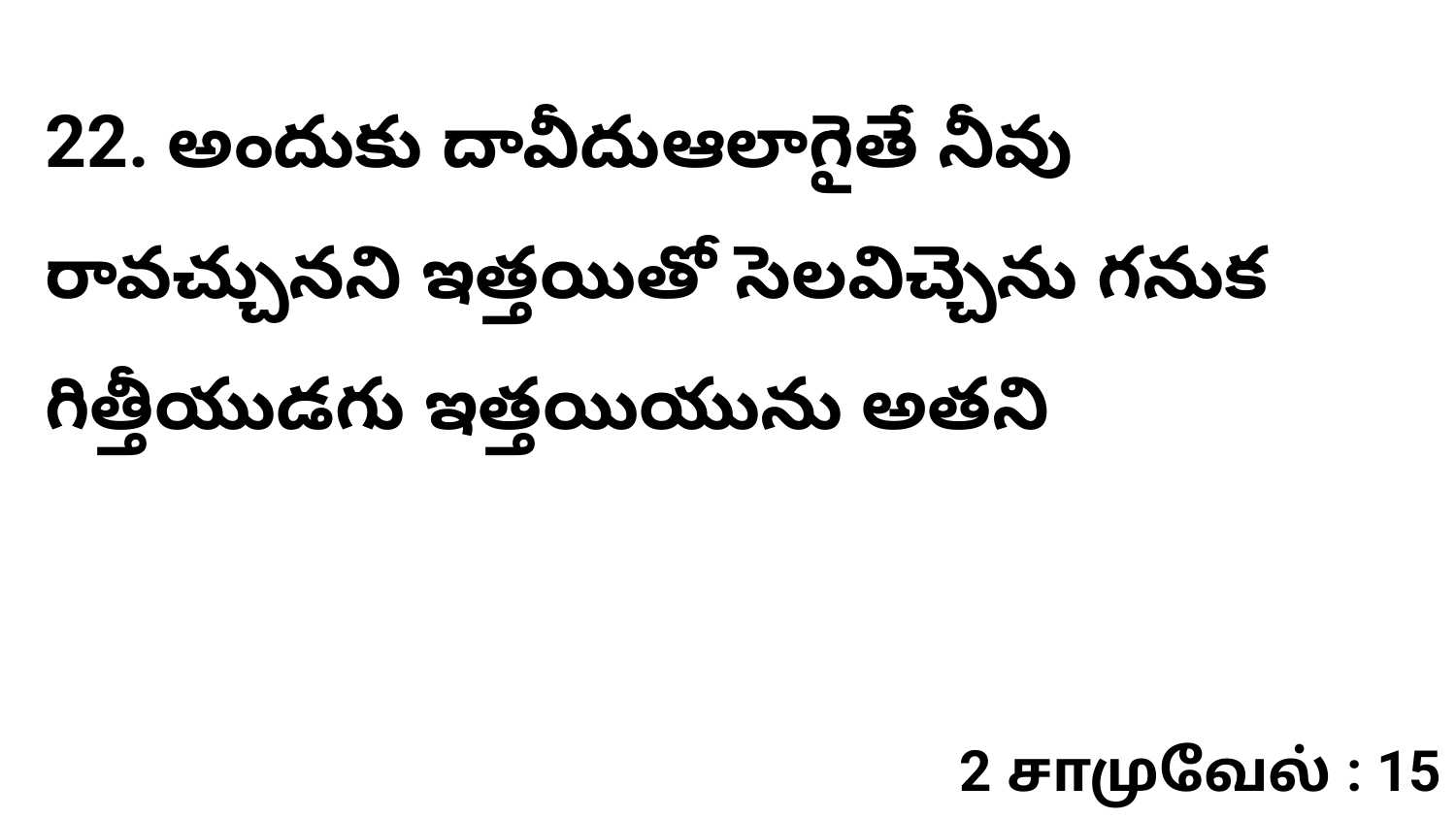

22. ​అందుకు దావీదుఆలాగైతే నీవు రావచ్చునని ఇత్తయితో సెలవిచ్చెను గనుక గిత్తీయుడగు ఇత్తయియును అతని
2 சாமுவேல் : 15